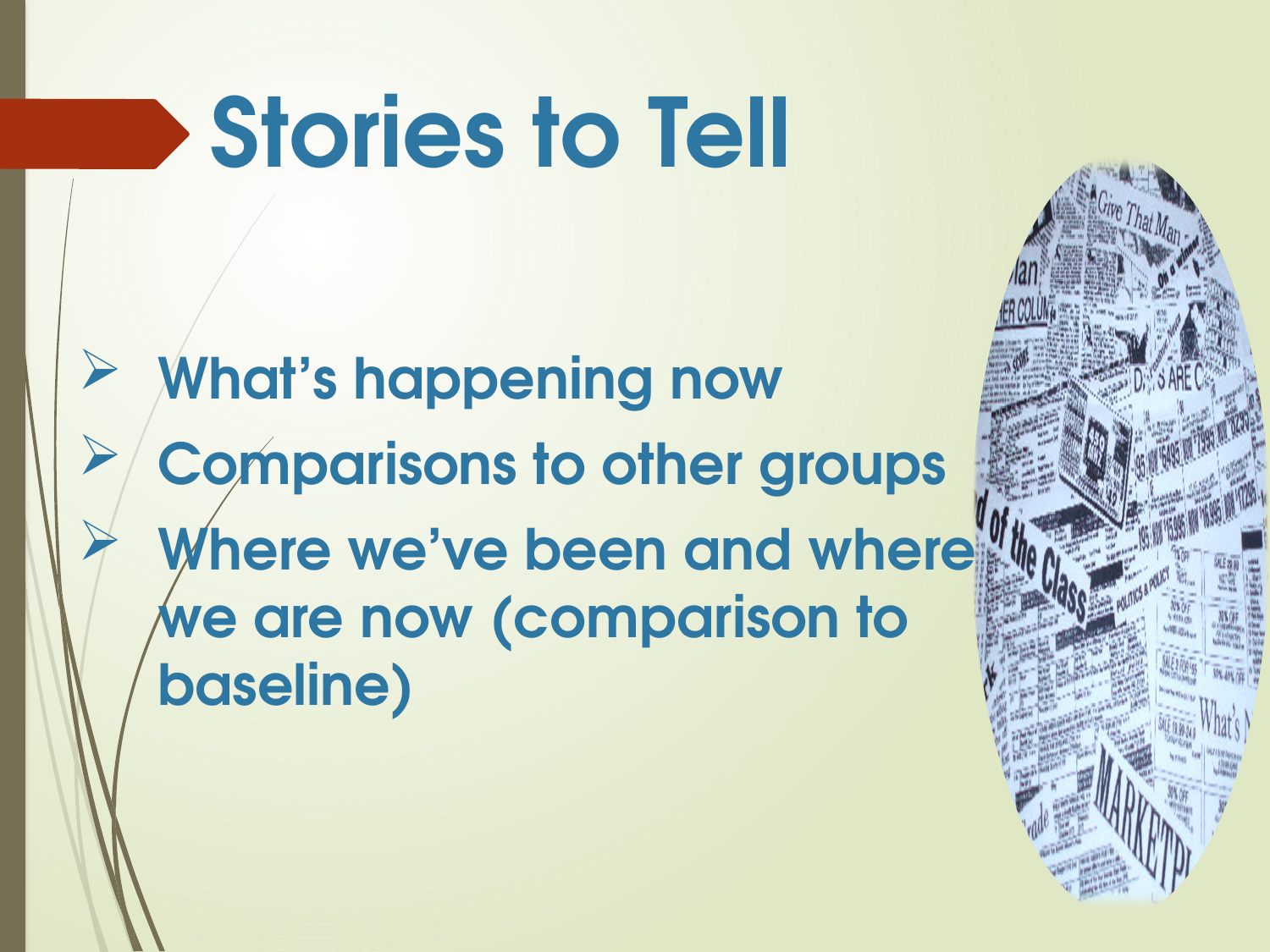

# Stories to Tell

What’s happening now
Comparisons to other groups
Where we’ve been and where we are now (comparison to baseline)